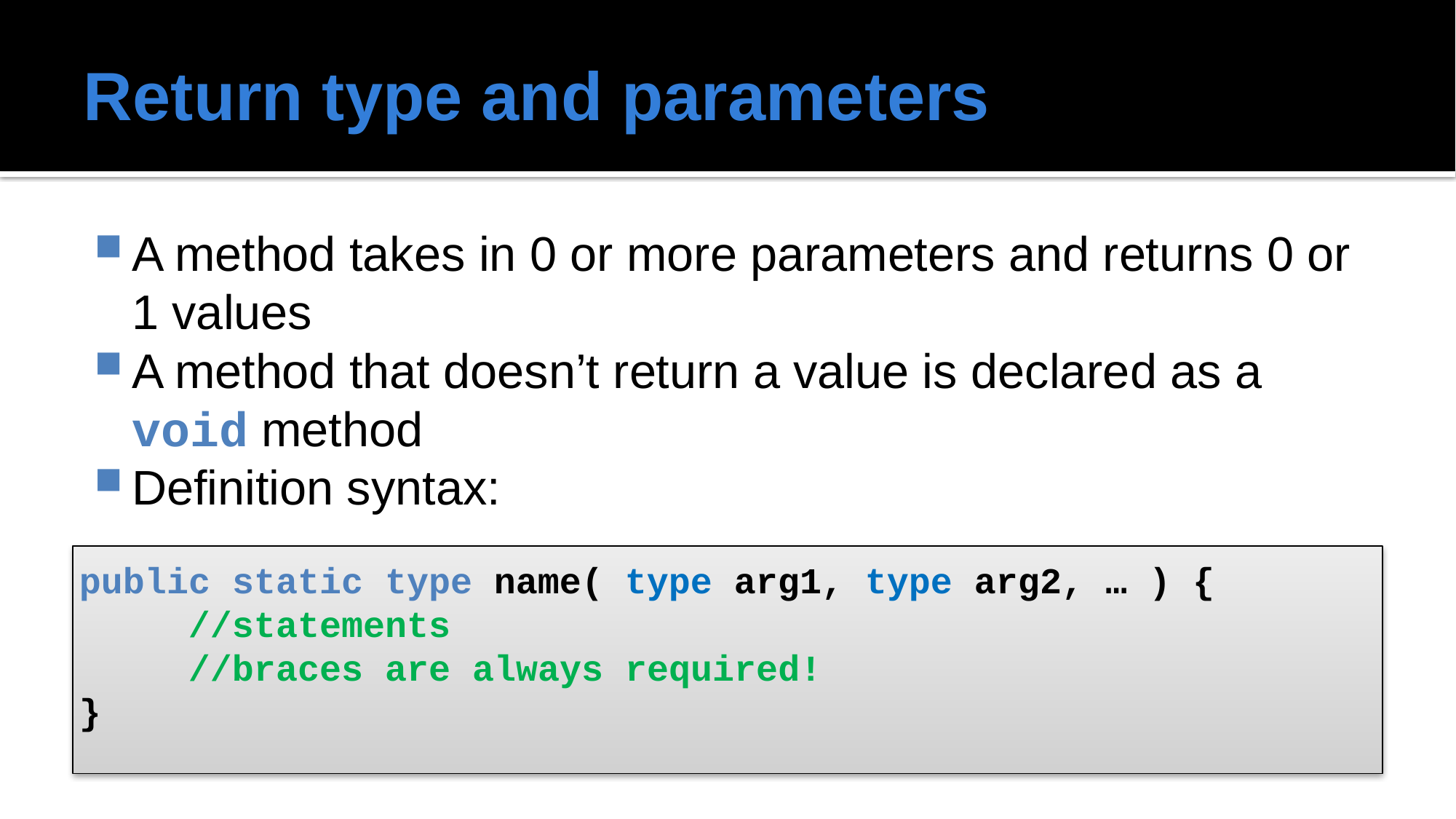

# Return type and parameters
A method takes in 0 or more parameters and returns 0 or 1 values
A method that doesn’t return a value is declared as a void method
Definition syntax:

public static type name( type arg1, type arg2, … ) {
	//statements
	//braces are always required!
}